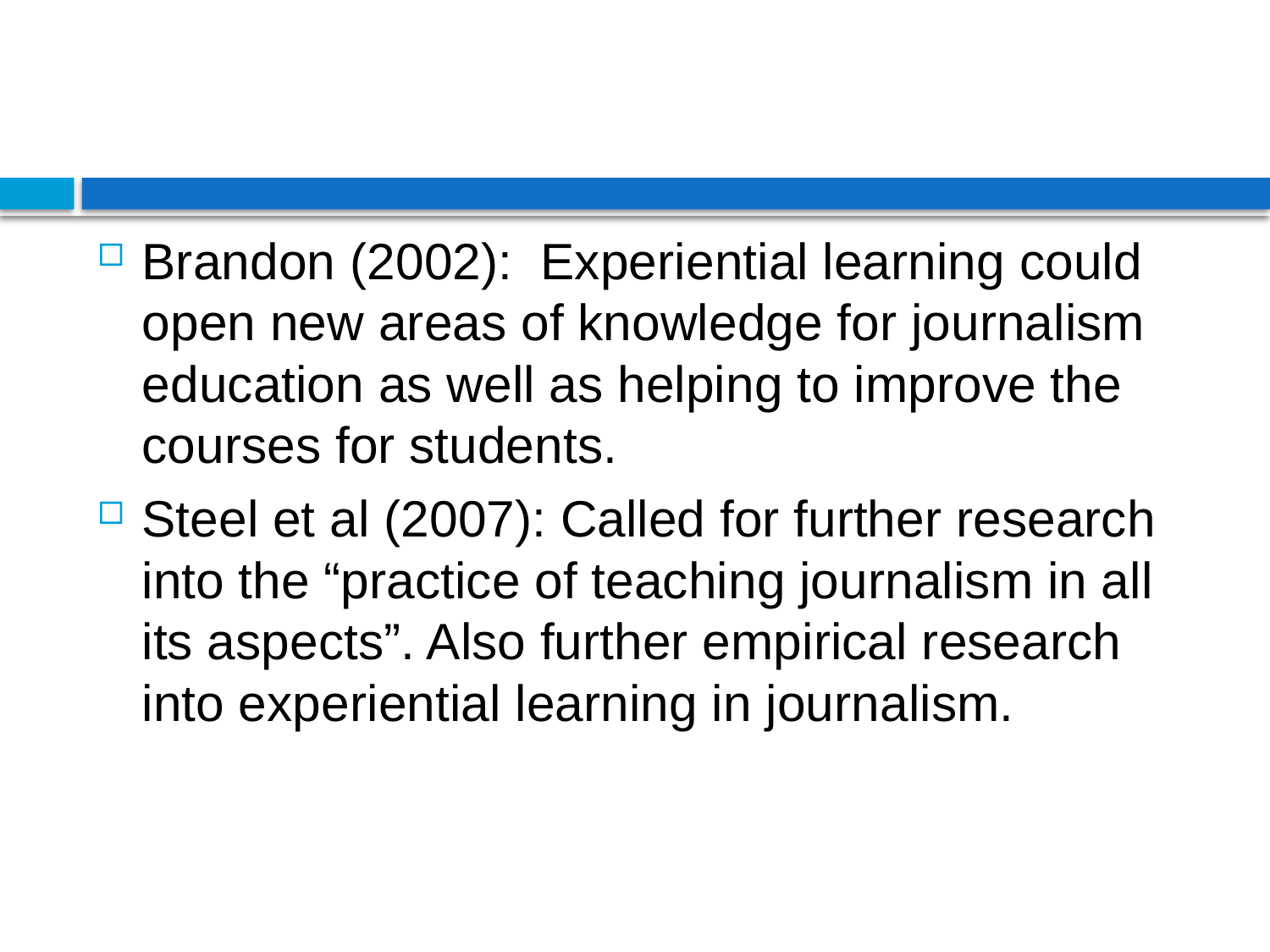

#
Brandon (2002):  Experiential learning could open new areas of knowledge for journalism education as well as helping to improve the courses for students.
Steel et al (2007): Called for further research into the “practice of teaching journalism in all its aspects”. Also further empirical research into experiential learning in journalism.